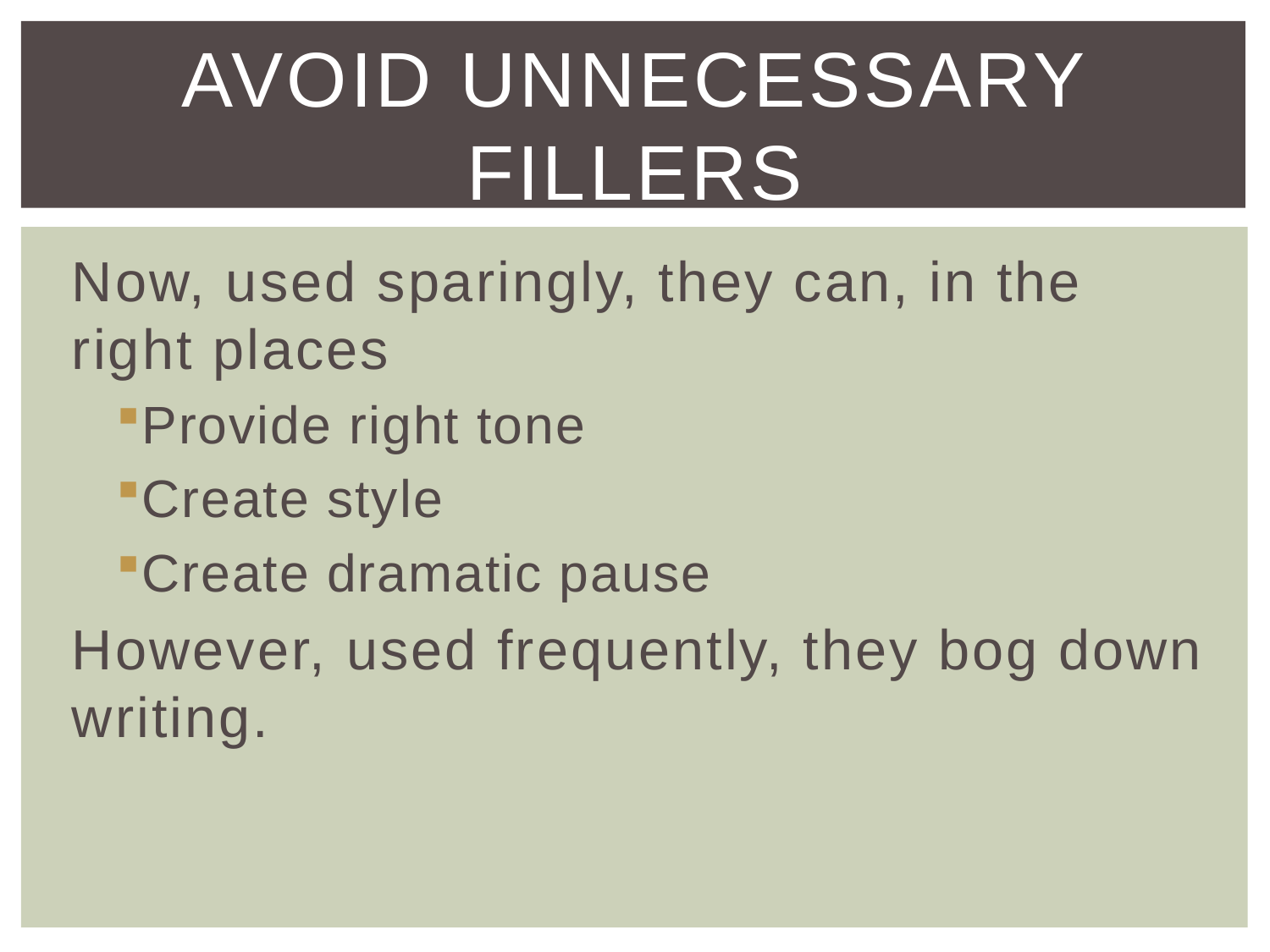

# Avoid unnecessary fillers
Now, used sparingly, they can, in the right places
Provide right tone
Create style
Create dramatic pause
However, used frequently, they bog down writing.